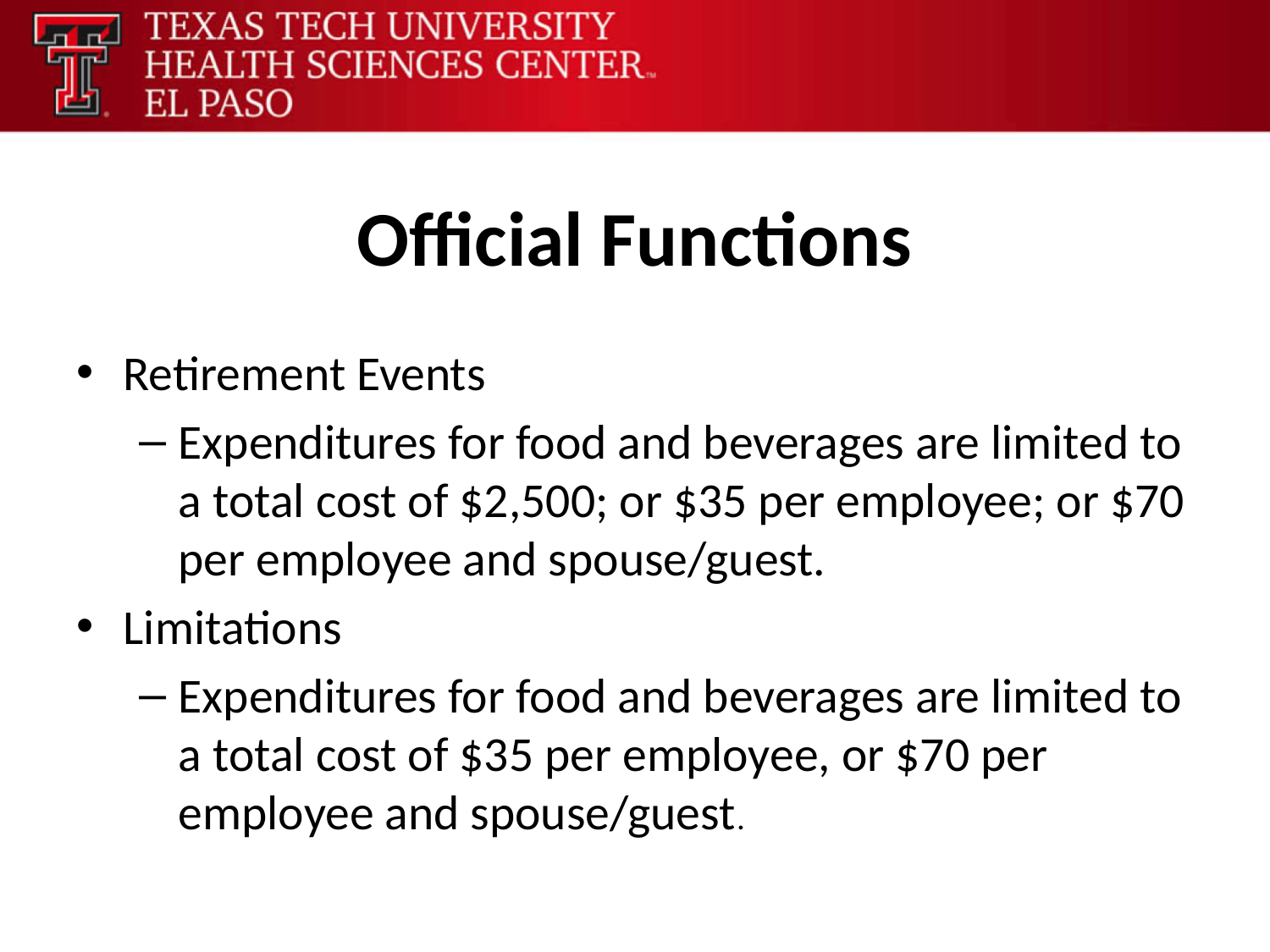

# Official Functions
Retirement Events
Expenditures for food and beverages are limited to a total cost of $2,500; or $35 per employee; or $70 per employee and spouse/guest.
Limitations
Expenditures for food and beverages are limited to a total cost of $35 per employee, or $70 per employee and spouse/guest.